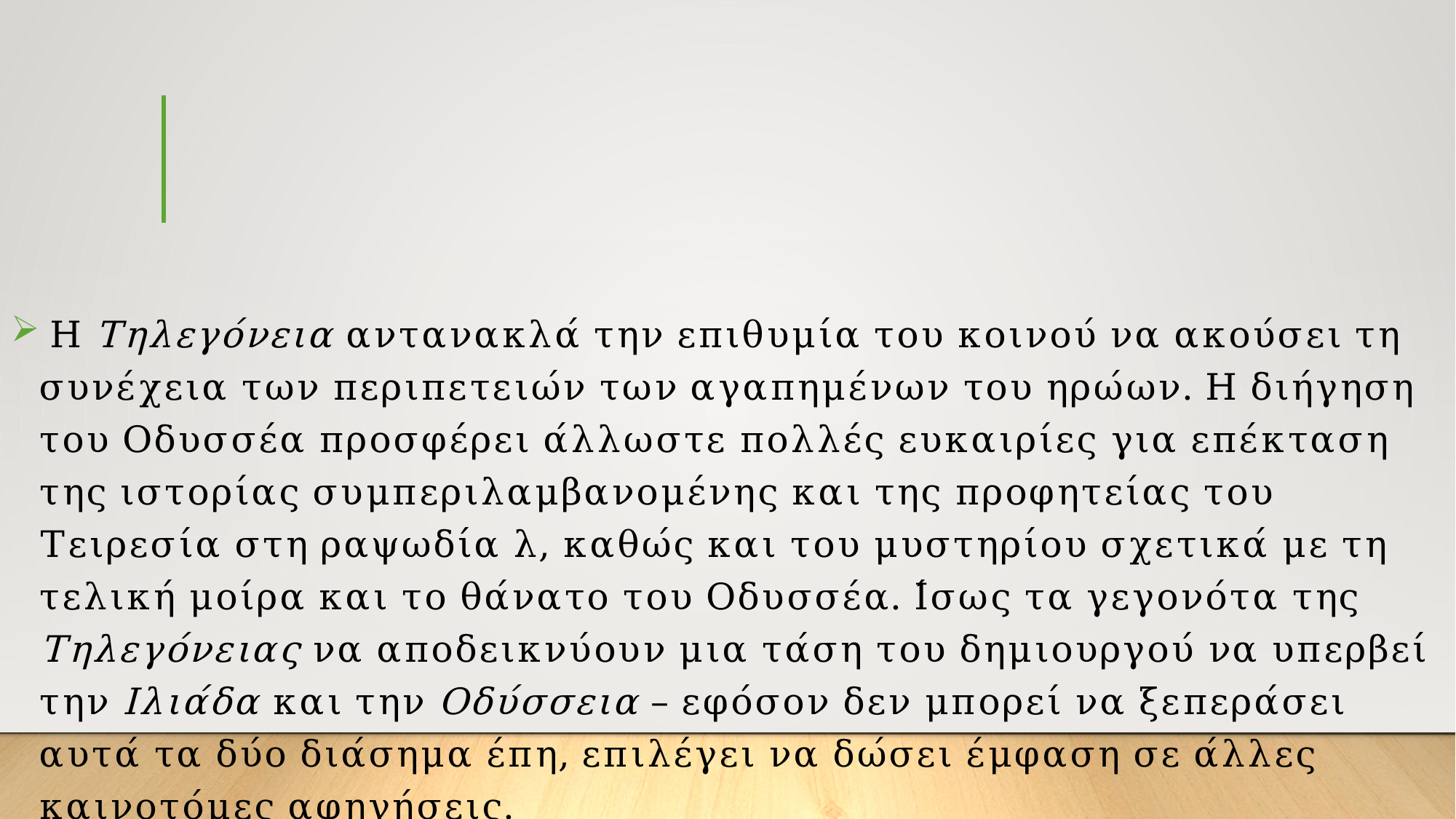

Η Τηλεγόνεια αντανακλά την επιθυμία του κοινού να ακούσει τη συνέχεια των περιπετειών των αγαπημένων του ηρώων. Η διήγηση του Οδυσσέα προσφέρει άλλωστε πολλές ευκαιρίες για επέκταση της ιστορίας συμπεριλαμβανομένης και της προφητείας του Τειρεσία στη ραψωδία λ, καθώς και του μυστηρίου σχετικά με τη τελική μοίρα και το θάνατο του Οδυσσέα. Ίσως τα γεγονότα της Τηλεγόνειας να αποδεικνύουν μια τάση του δημιουργού να υπερβεί την Ιλιάδα και την Οδύσσεια – εφόσον δεν μπορεί να ξεπεράσει αυτά τα δύο διάσημα έπη, επιλέγει να δώσει έμφαση σε άλλες καινοτόμες αφηγήσεις.